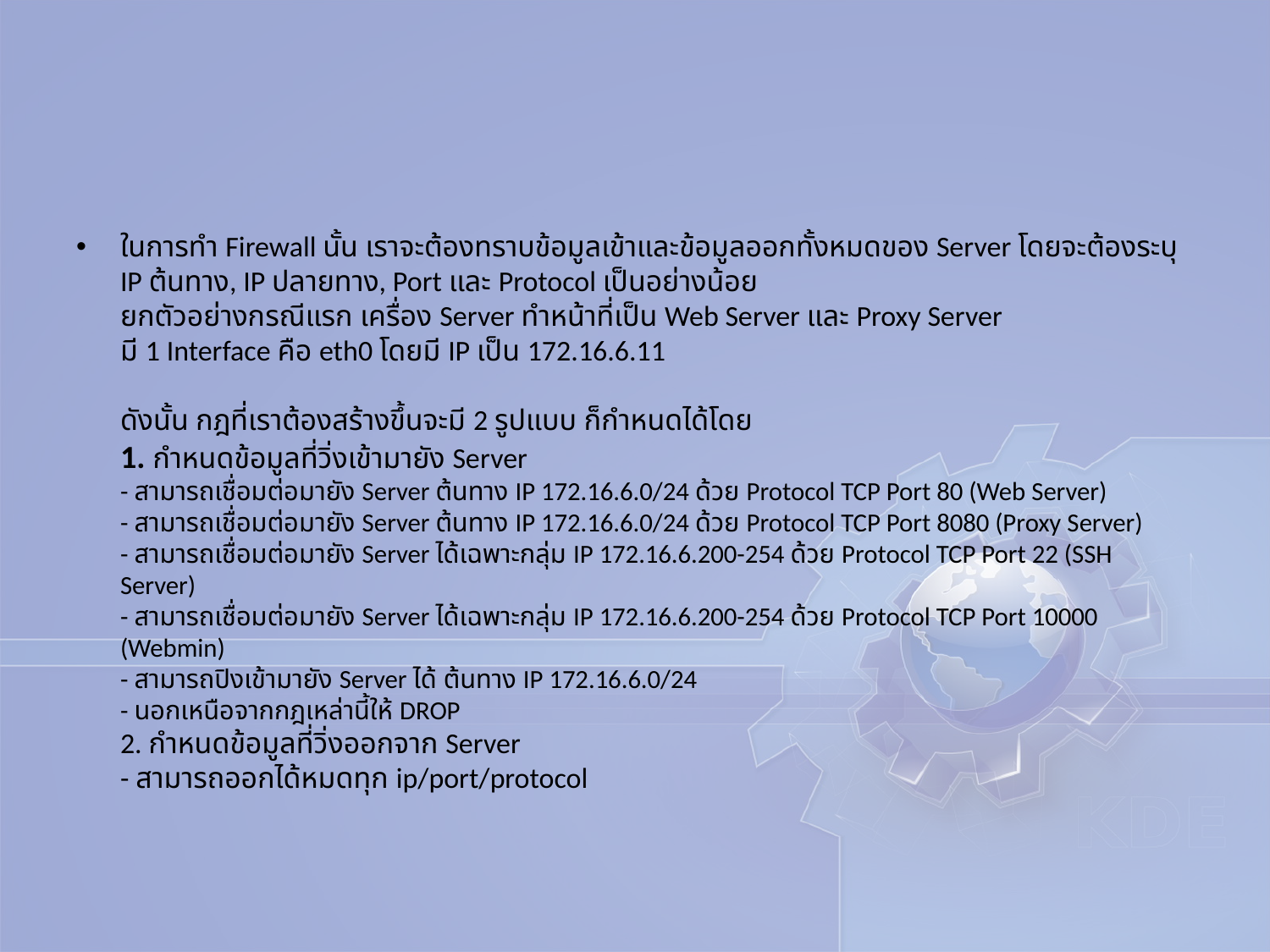

#
ในการทำ Firewall นั้น เราจะต้องทราบข้อมูลเข้าและข้อมูลออกทั้งหมดของ Server โดยจะต้องระบุ IP ต้นทาง, IP ปลายทาง, Port และ Protocol เป็นอย่างน้อย
ยกตัวอย่างกรณีแรก เครื่อง Server ทำหน้าที่เป็น Web Server และ Proxy Server
มี 1 Interface คือ eth0 โดยมี IP เป็น 172.16.6.11
ดังนั้น กฎที่เราต้องสร้างขึ้นจะมี 2 รูปแบบ ก็กำหนดได้โดย
1. กำหนดข้อมูลที่วิ่งเข้ามายัง Server
- สามารถเชื่อมต่อมายัง Server ต้นทาง IP 172.16.6.0/24 ด้วย Protocol TCP Port 80 (Web Server)
- สามารถเชื่อมต่อมายัง Server ต้นทาง IP 172.16.6.0/24 ด้วย Protocol TCP Port 8080 (Proxy Server)
- สามารถเชื่อมต่อมายัง Server ได้เฉพาะกลุ่ม IP 172.16.6.200-254 ด้วย Protocol TCP Port 22 (SSH Server)
- สามารถเชื่อมต่อมายัง Server ได้เฉพาะกลุ่ม IP 172.16.6.200-254 ด้วย Protocol TCP Port 10000 (Webmin)
- สามารถปิงเข้ามายัง Server ได้ ต้นทาง IP 172.16.6.0/24
- นอกเหนือจากกฎเหล่านี้ให้ DROP
2. กำหนดข้อมูลที่วิ่งออกจาก Server
- สามารถออกได้หมดทุก ip/port/protocol